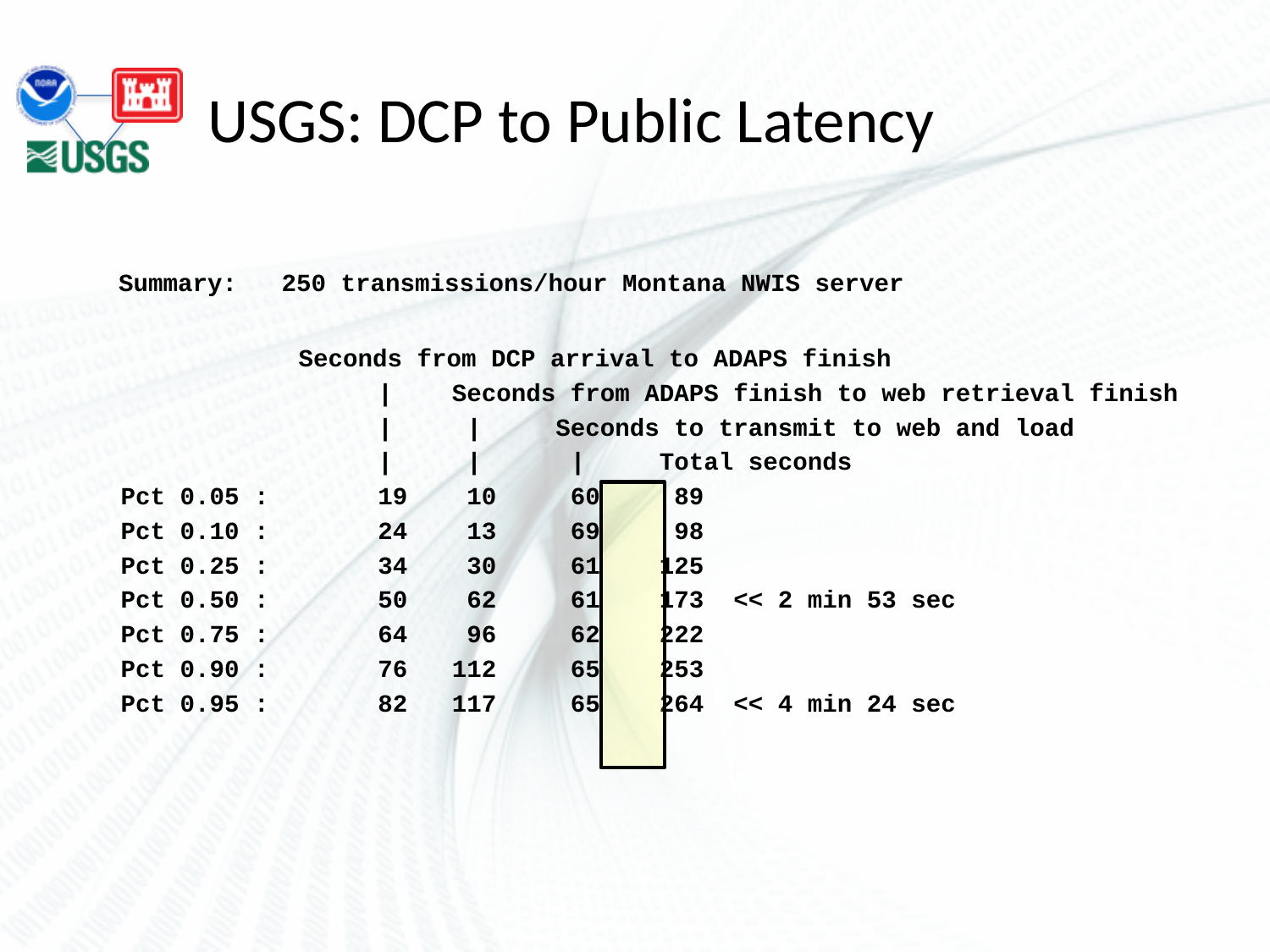

# USGS: DCP to Public Latency
   Summary:   250 transmissions/hour Montana NWIS server

               Seconds from DCP arrival to ADAPS finish
              	|    Seconds from ADAPS finish to web retrieval finish
              	|     |     Seconds to transmit to web and load
              	|     |      |     Total seconds
   Pct 0.05 :	19    10     60     89
   Pct 0.10 :	24    13     69     98
   Pct 0.25 :	34    30     61    125
   Pct 0.50 :	50    62     61    173  << 2 min 53 sec
   Pct 0.75 :	64    96     62    222
   Pct 0.90 :	76   112     65    253
   Pct 0.95 :	82   117     65    264  << 4 min 24 sec